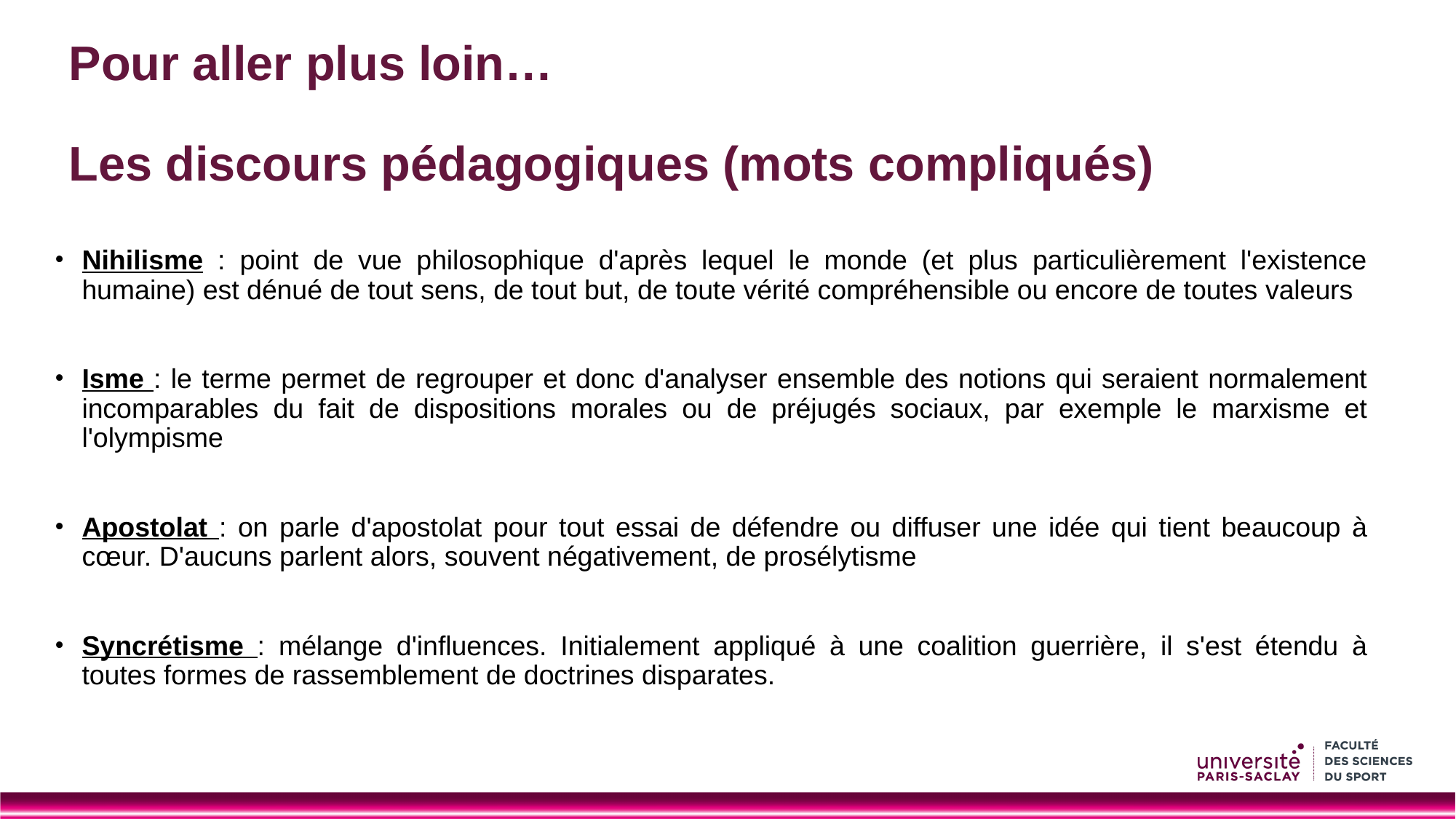

Pour aller plus loin…
# Les discours pédagogiques (mots compliqués)
Nihilisme : point de vue philosophique d'après lequel le monde (et plus particulièrement l'existence humaine) est dénué de tout sens, de tout but, de toute vérité compréhensible ou encore de toutes valeurs

Isme : le terme permet de regrouper et donc d'analyser ensemble des notions qui seraient normalement incomparables du fait de dispositions morales ou de préjugés sociaux, par exemple le marxisme et l'olympisme

Apostolat : on parle d'apostolat pour tout essai de défendre ou diffuser une idée qui tient beaucoup à cœur. D'aucuns parlent alors, souvent négativement, de prosélytisme

Syncrétisme : mélange d'influences. Initialement appliqué à une coalition guerrière, il s'est étendu à toutes formes de rassemblement de doctrines disparates.